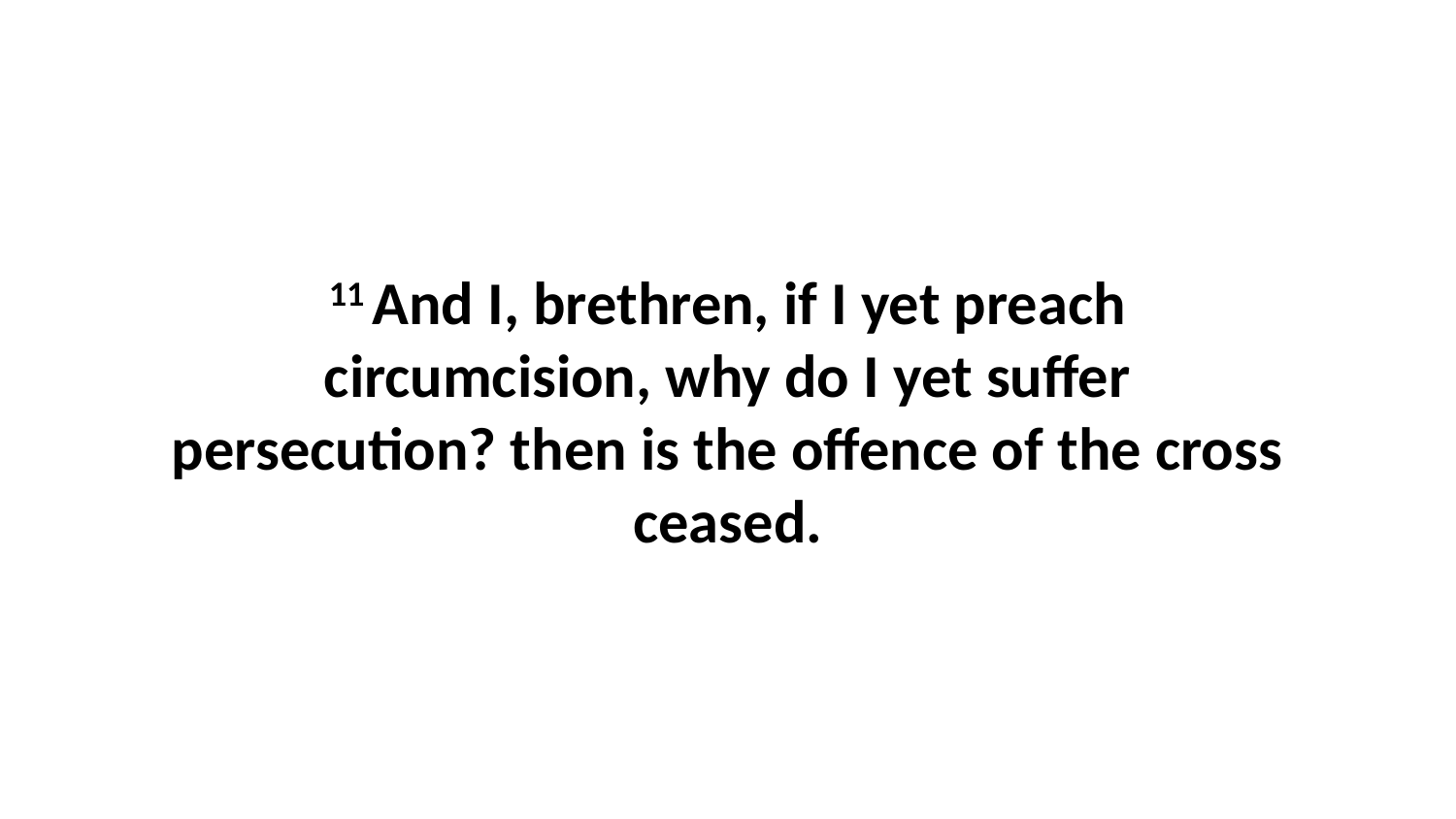

11 And I, brethren, if I yet preach circumcision, why do I yet suffer persecution? then is the offence of the cross ceased.